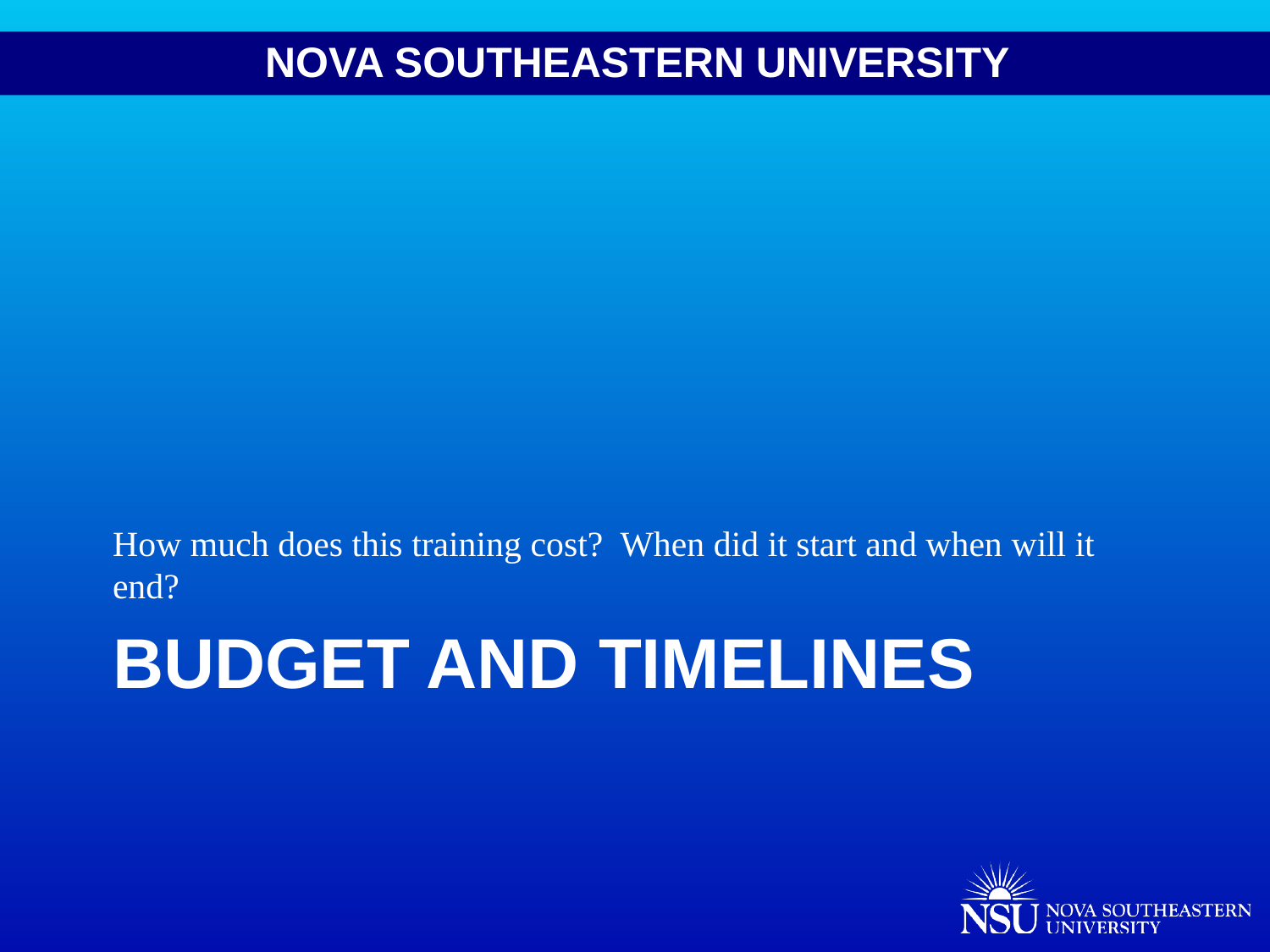

How much does this training cost?  When did it start and when will it end?
# Budget and Timelines